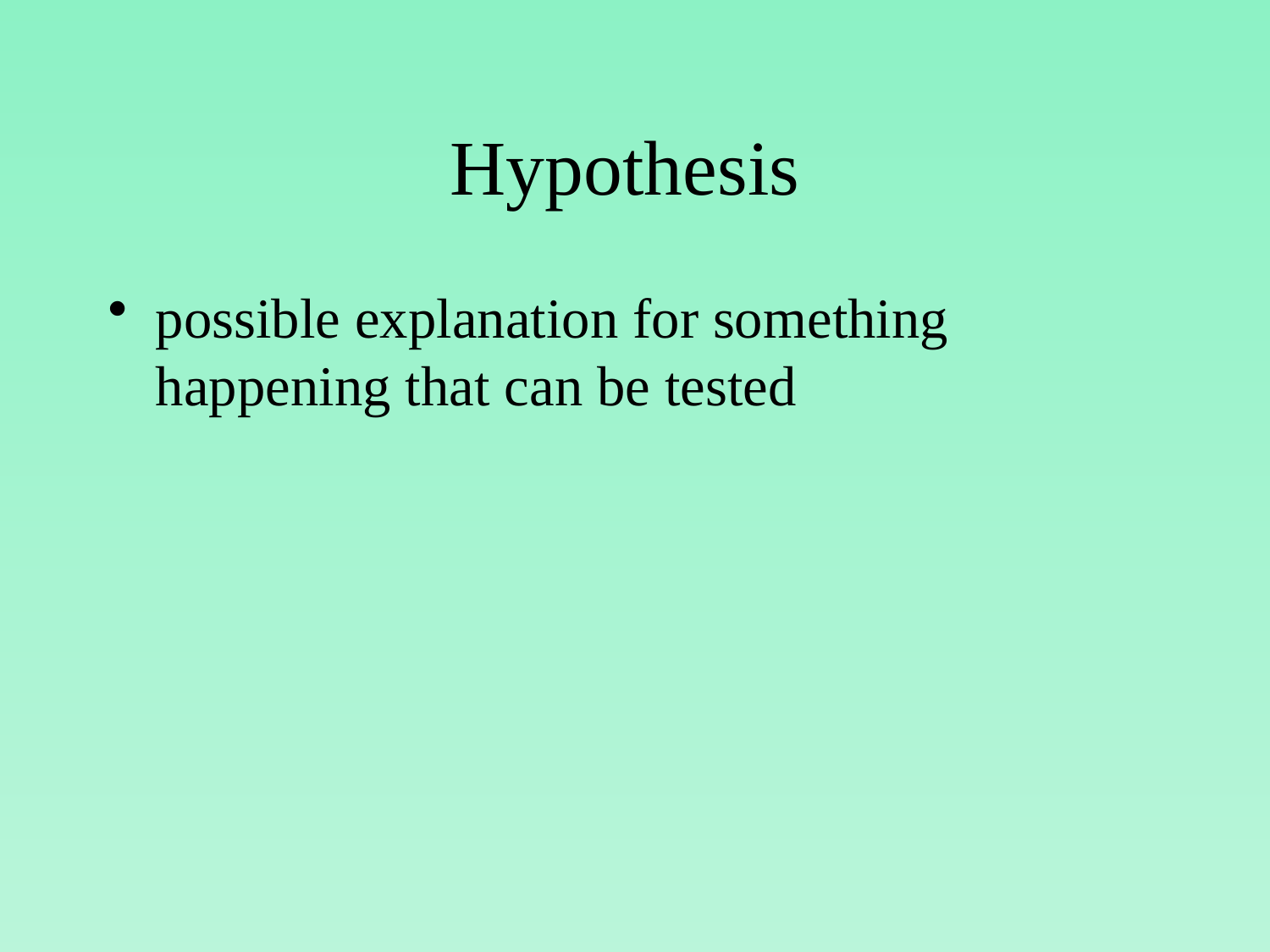

# Hypothesis
possible explanation for something happening that can be tested